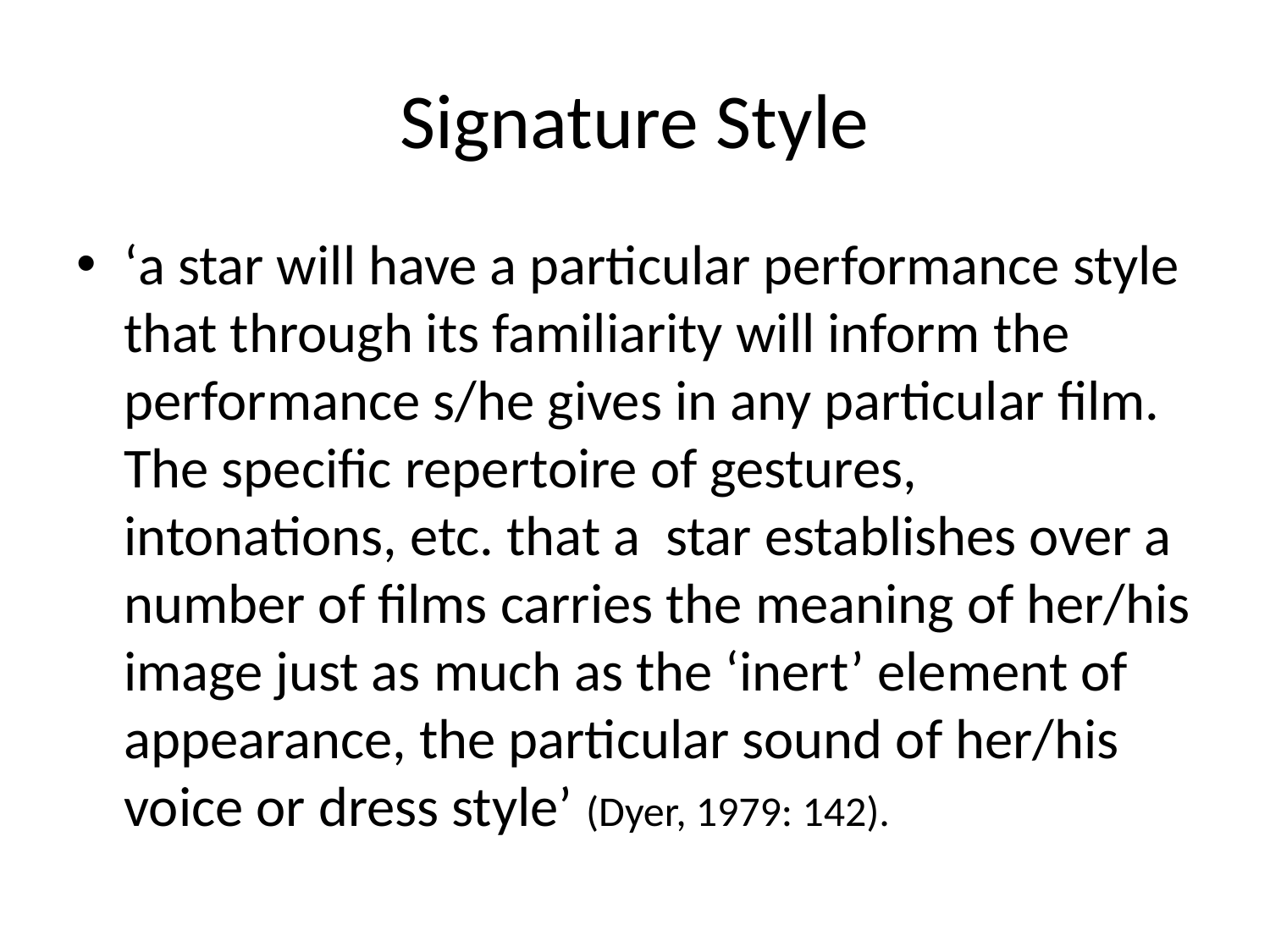

# Signature Style
‘a star will have a particular performance style that through its familiarity will inform the performance s/he gives in any particular film. The specific repertoire of gestures, intonations, etc. that a  star establishes over a number of films carries the meaning of her/his image just as much as the ‘inert’ element of appearance, the particular sound of her/his voice or dress style’ (Dyer, 1979: 142).